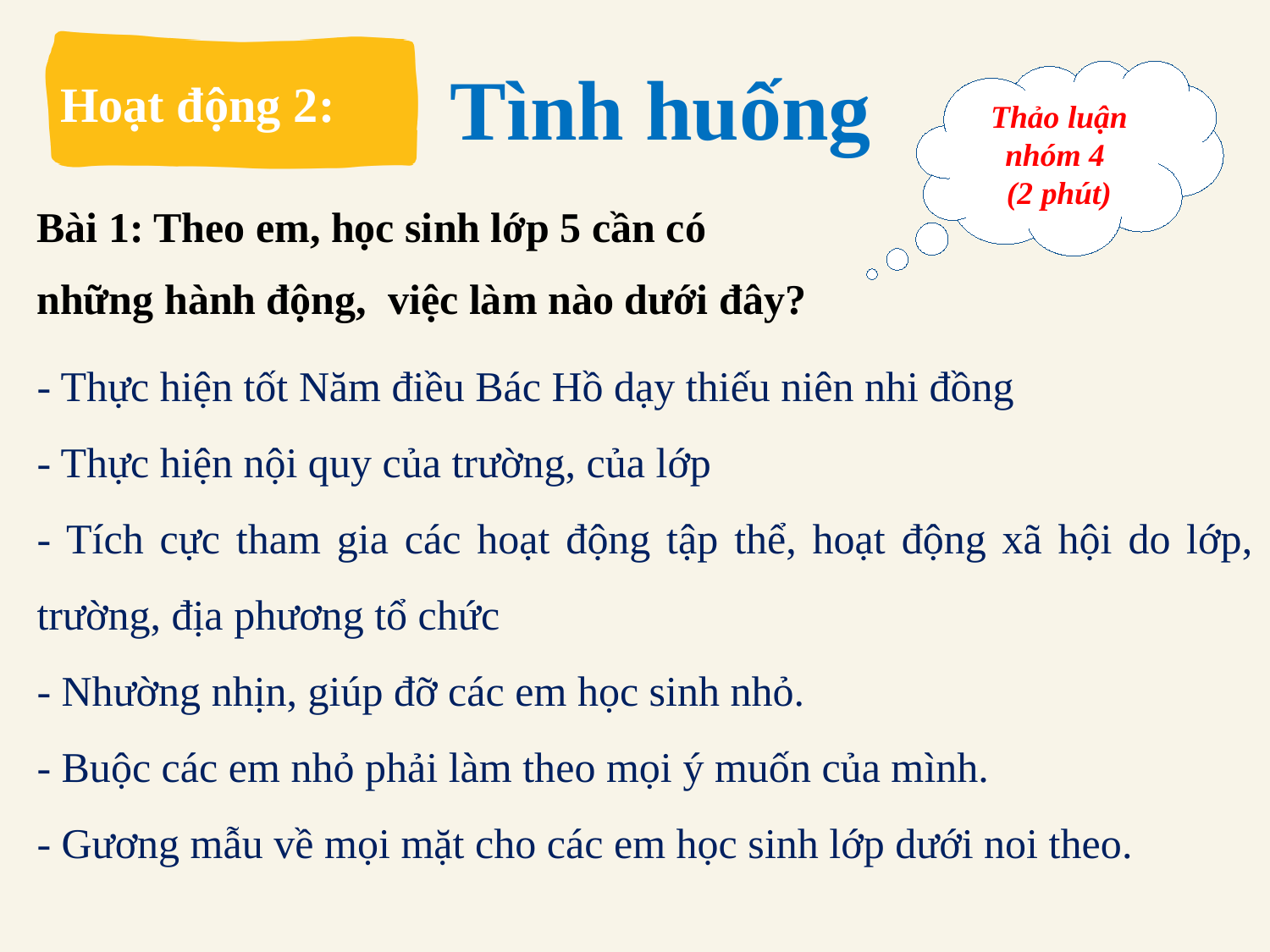

Thảo luận nhóm 4
(2 phút)
Hoạt động 2:
# Tình huống
Bài 1: Theo em, học sinh lớp 5 cần có
những hành động,  việc làm nào dưới đây?
- Thực hiện tốt Năm điều Bác Hồ dạy thiếu niên nhi đồng
- Thực hiện nội quy của trường, của lớp
- Tích cực tham gia các hoạt động tập thể, hoạt động xã hội do lớp, trường, địa phương tổ chức
- Nhường nhịn, giúp đỡ các em học sinh nhỏ.
- Buộc các em nhỏ phải làm theo mọi ý muốn của mình.
- Gương mẫu về mọi mặt cho các em học sinh lớp dưới noi theo.